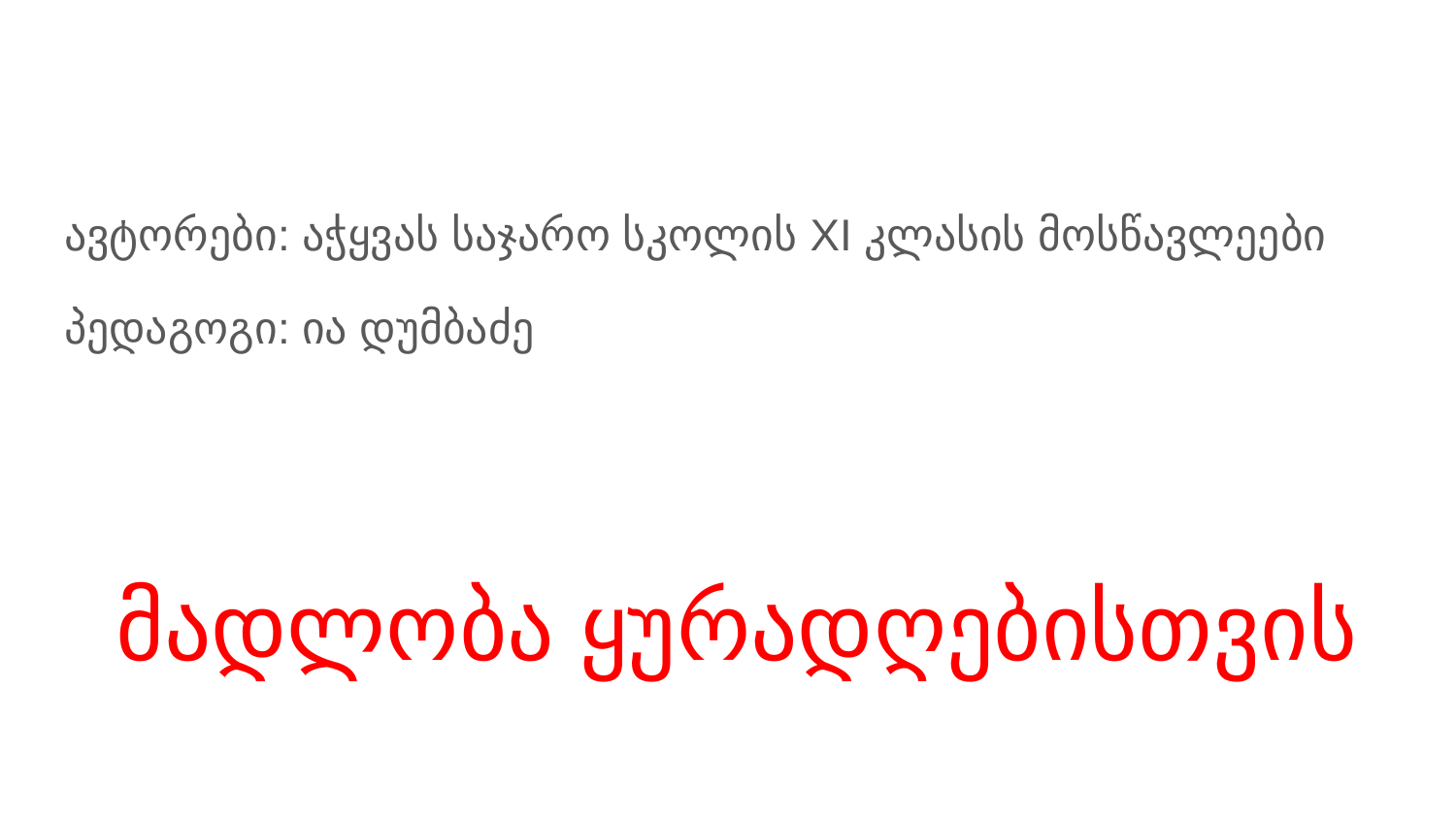

#
ავტორები: აჭყვას საჯარო სკოლის XI კლასის მოსწავლეები
პედაგოგი: ია დუმბაძე

  მადლობა ყურადღებისთვის